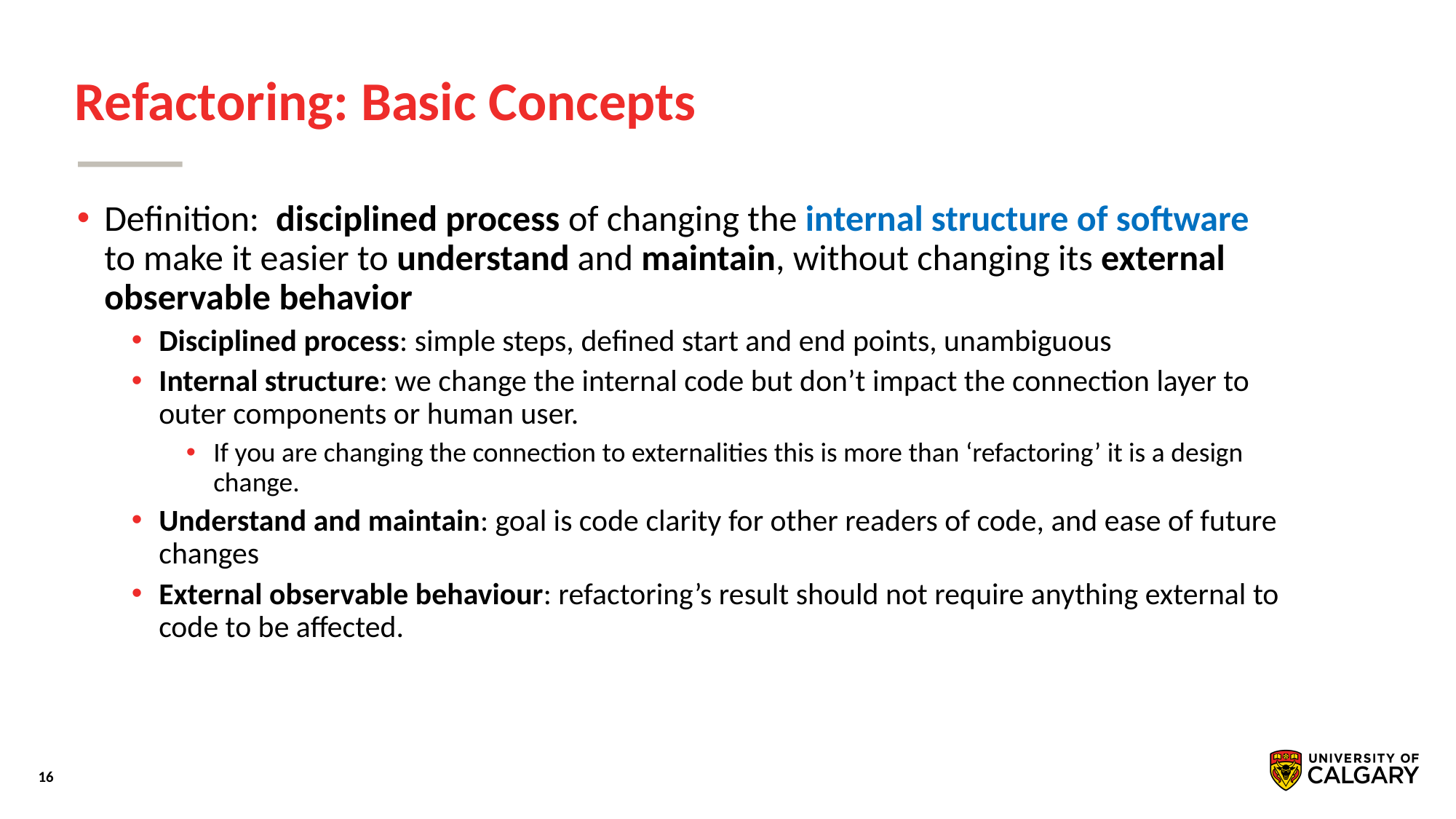

# Refactoring: Basic Concepts
Definition:  disciplined process of changing the internal structure of software to make it easier to understand and maintain, without changing its external observable behavior
Disciplined process: simple steps, defined start and end points, unambiguous
Internal structure: we change the internal code but don’t impact the connection layer to outer components or human user.
If you are changing the connection to externalities this is more than ‘refactoring’ it is a design change.
Understand and maintain: goal is code clarity for other readers of code, and ease of future changes
External observable behaviour: refactoring’s result should not require anything external to code to be affected.